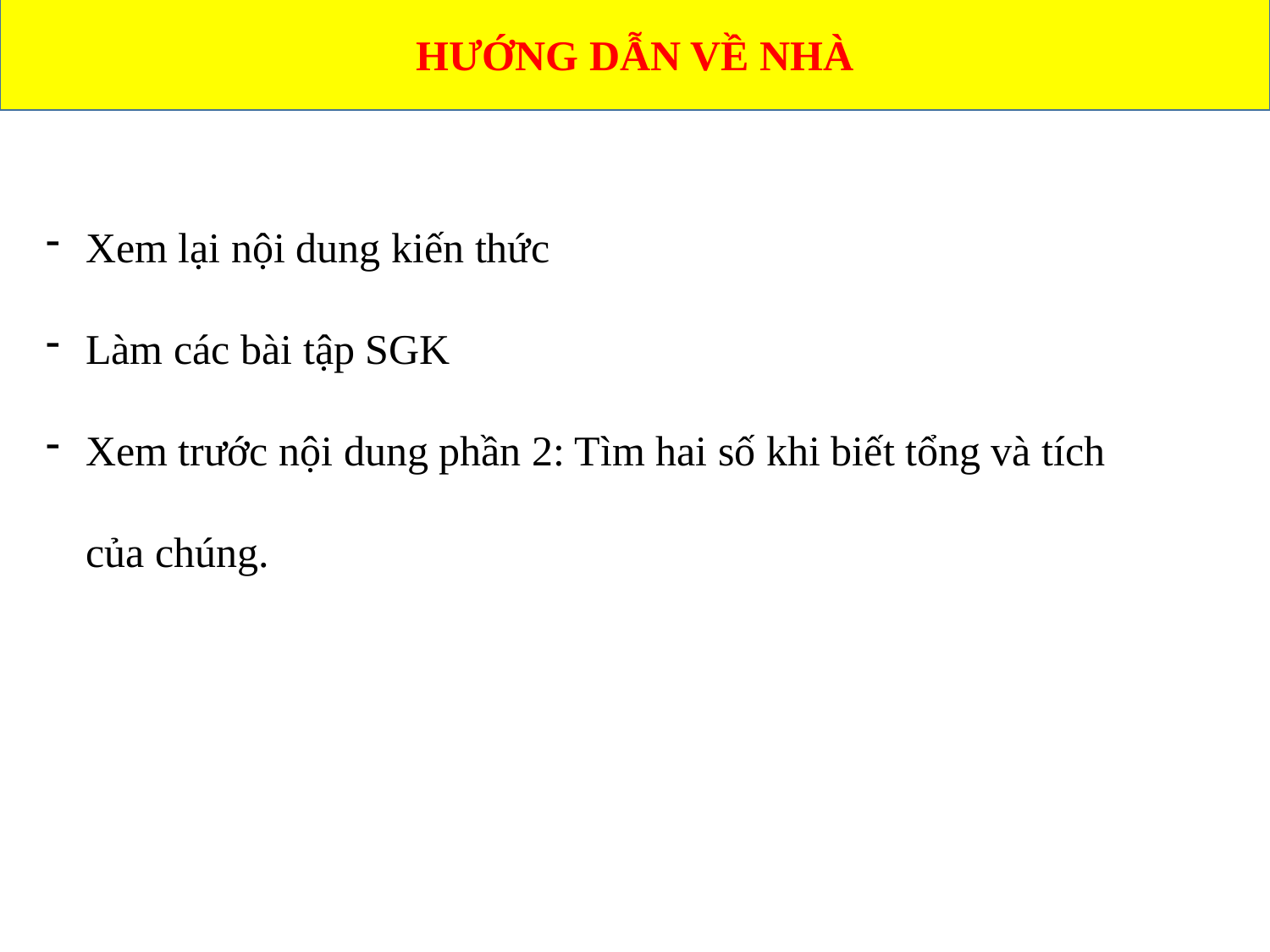

HƯỚNG DẪN VỀ NHÀ
Xem lại nội dung kiến thức
Làm các bài tập SGK
Xem trước nội dung phần 2: Tìm hai số khi biết tổng và tích của chúng.